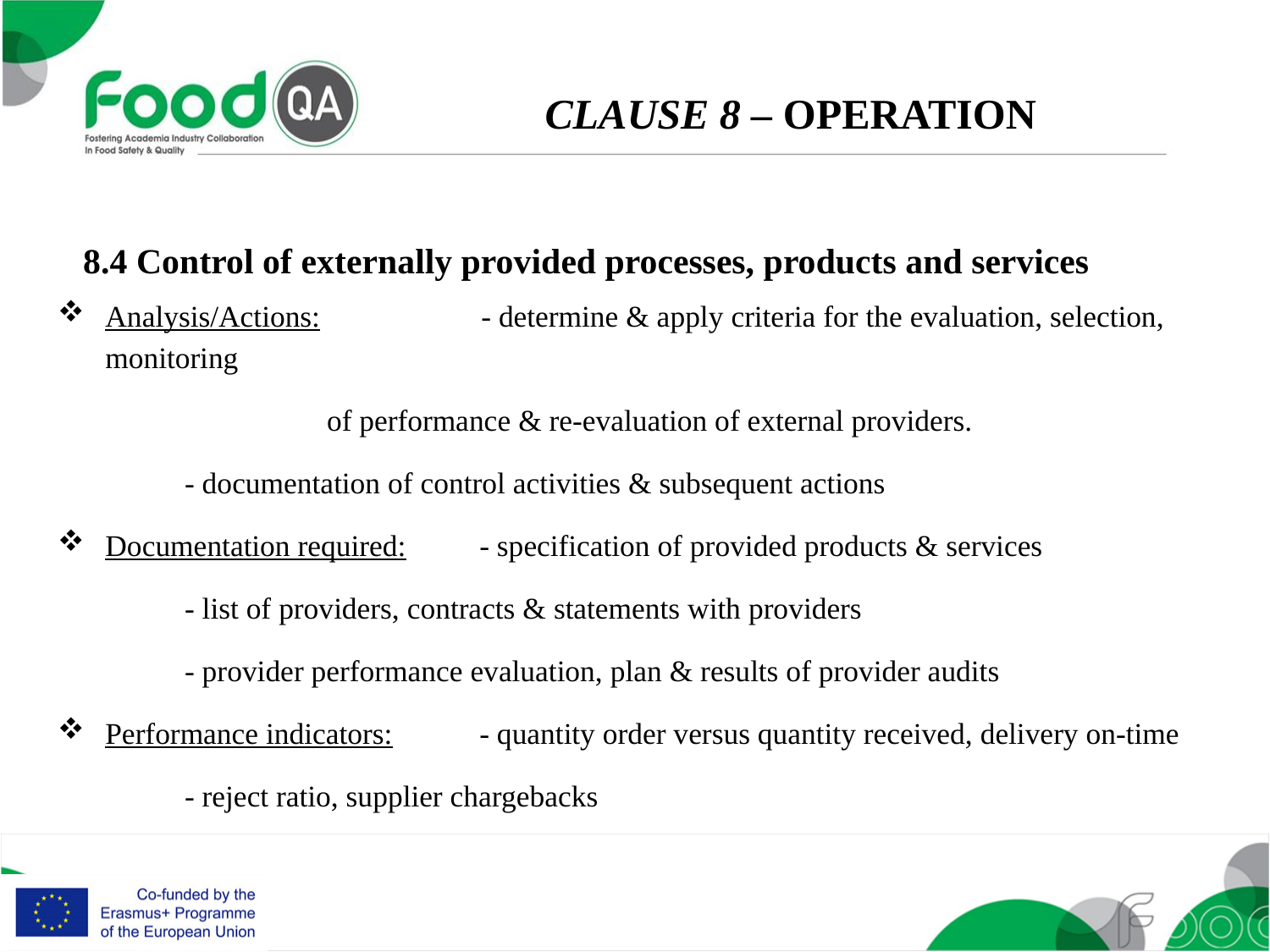

CLAUSE 8 – OPERATION
8.4 Control of externally provided processes, products and services
Analysis/Actions: 	  - determine & apply criteria for the evaluation, selection, monitoring
		  of performance & re-evaluation of external providers.
	- documentation of control activities & subsequent actions
Documentation required:	- specification of provided products & services
	- list of providers, contracts & statements with providers
	- provider performance evaluation, plan & results of provider audits
Performance indicators:	- quantity order versus quantity received, delivery on-time
	- reject ratio, supplier chargebacks